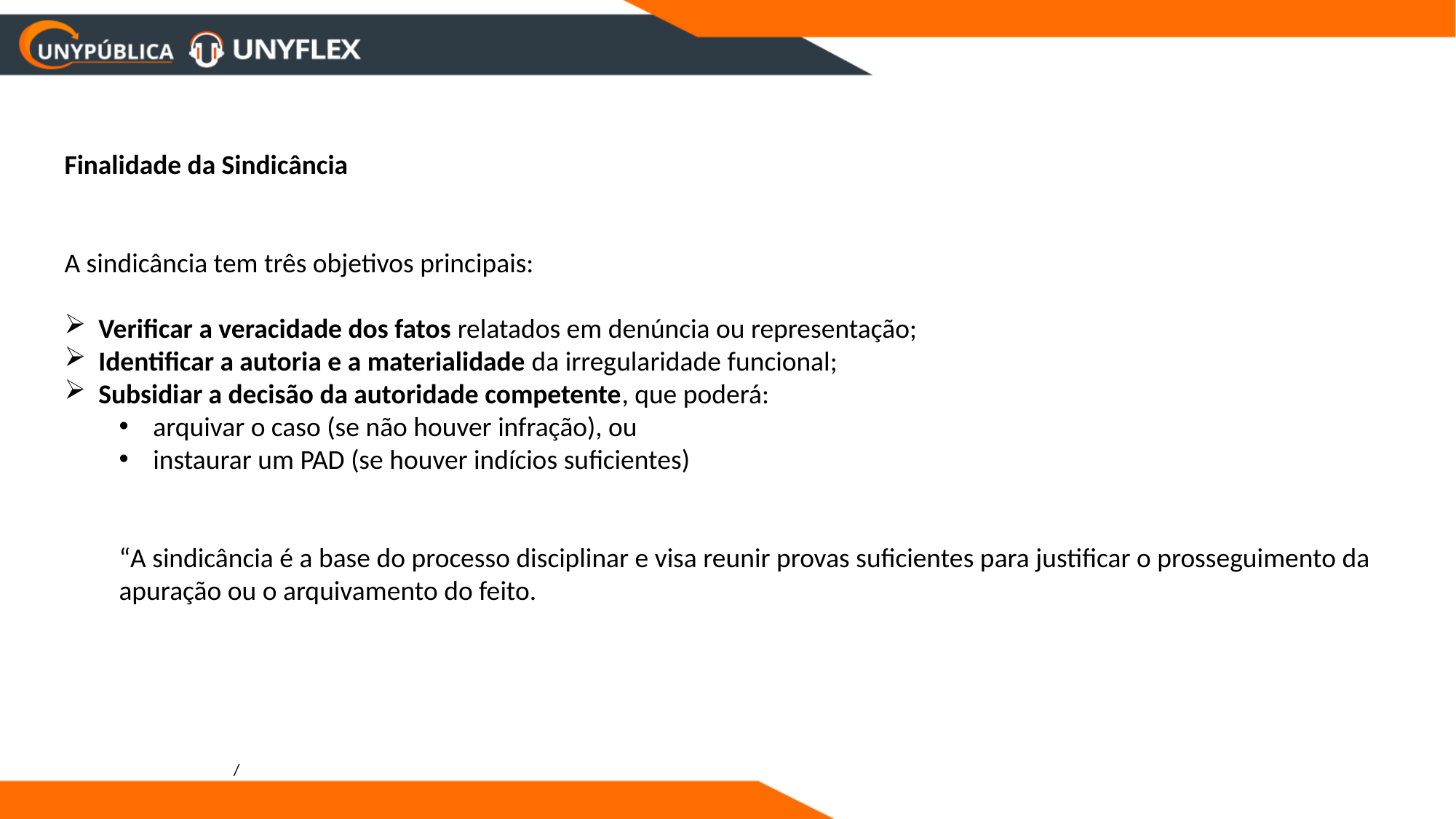

Finalidade da Sindicância

A sindicância tem três objetivos principais:

Verificar a veracidade dos fatos relatados em denúncia ou representação;
Identificar a autoria e a materialidade da irregularidade funcional;
Subsidiar a decisão da autoridade competente, que poderá:
arquivar o caso (se não houver infração), ou
instaurar um PAD (se houver indícios suficientes)

“A sindicância é a base do processo disciplinar e visa reunir provas suficientes para justificar o prosseguimento da apuração ou o arquivamento do feito.

/